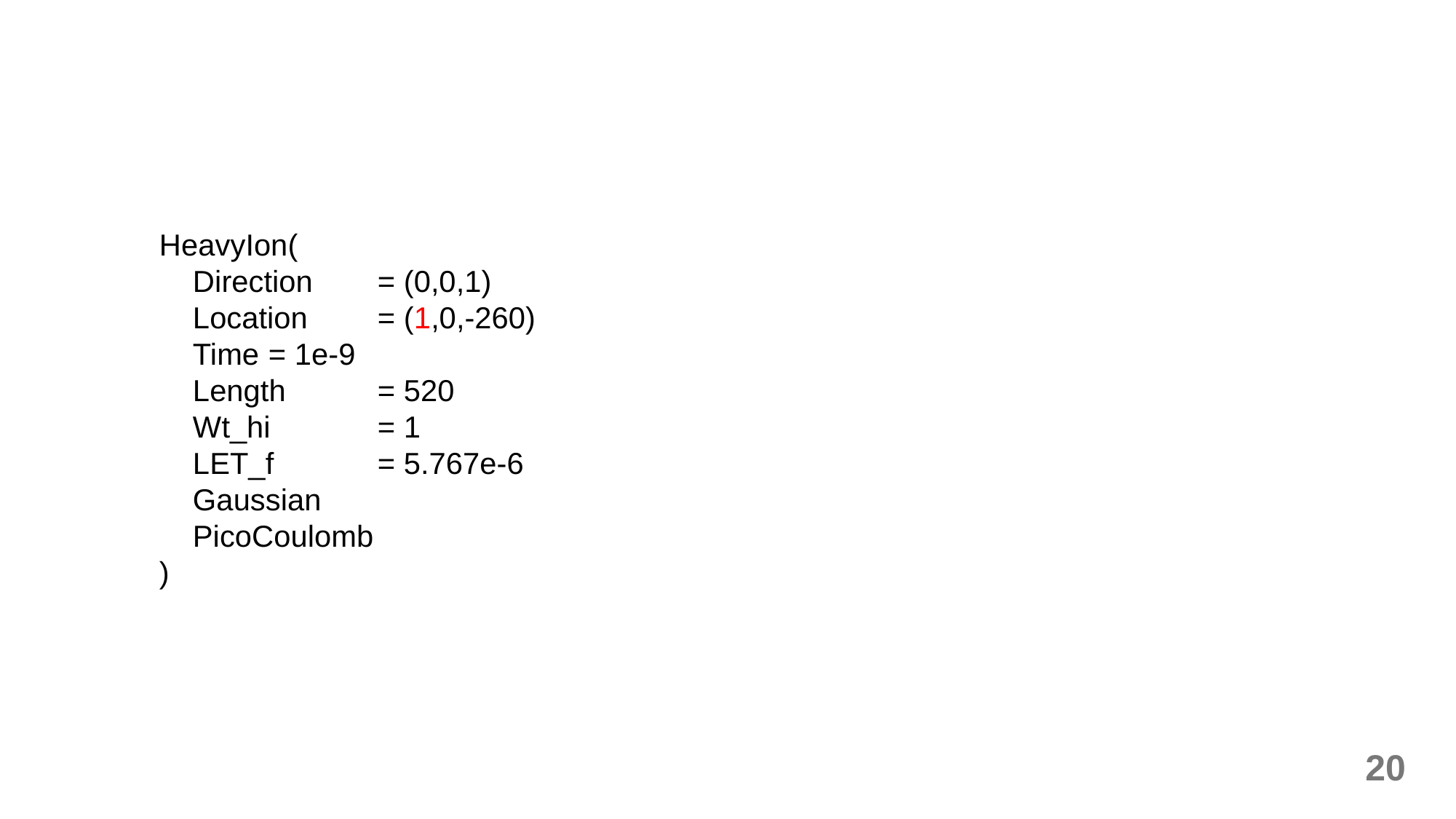

HeavyIon(
    Direction	= (0,0,1)
    Location	= (1,0,-260)
    Time	= 1e-9
    Length	= 520
    Wt_hi	= 1
    LET_f	= 5.767e-6
    Gaussian
    PicoCoulomb
)
20